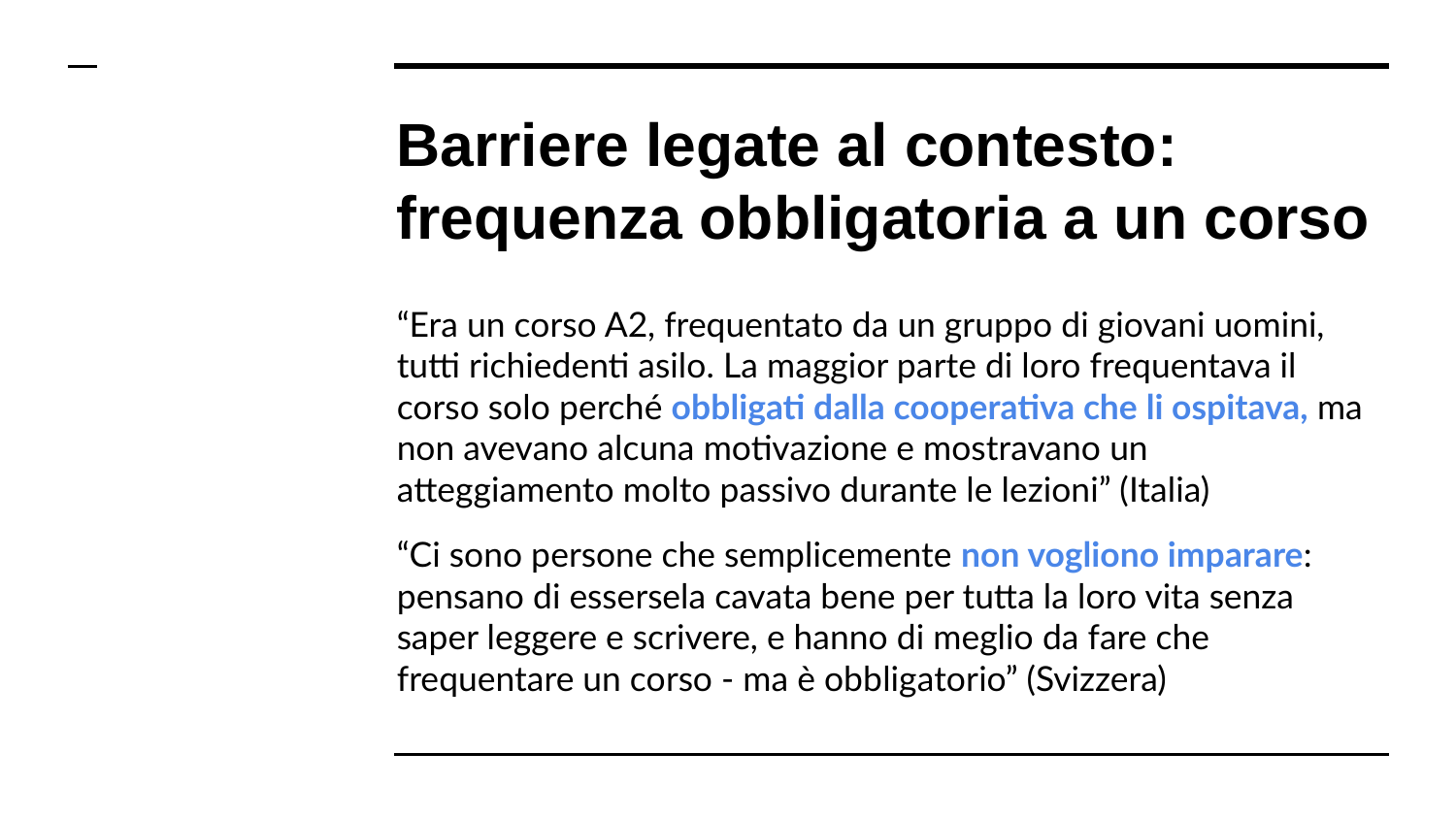

# Barriere legate al contesto: frequenza obbligatoria a un corso
“Era un corso A2, frequentato da un gruppo di giovani uomini, tutti richiedenti asilo. La maggior parte di loro frequentava il corso solo perché obbligati dalla cooperativa che li ospitava, ma non avevano alcuna motivazione e mostravano un atteggiamento molto passivo durante le lezioni” (Italia)
“Ci sono persone che semplicemente non vogliono imparare: pensano di essersela cavata bene per tutta la loro vita senza saper leggere e scrivere, e hanno di meglio da fare che frequentare un corso - ma è obbligatorio” (Svizzera)